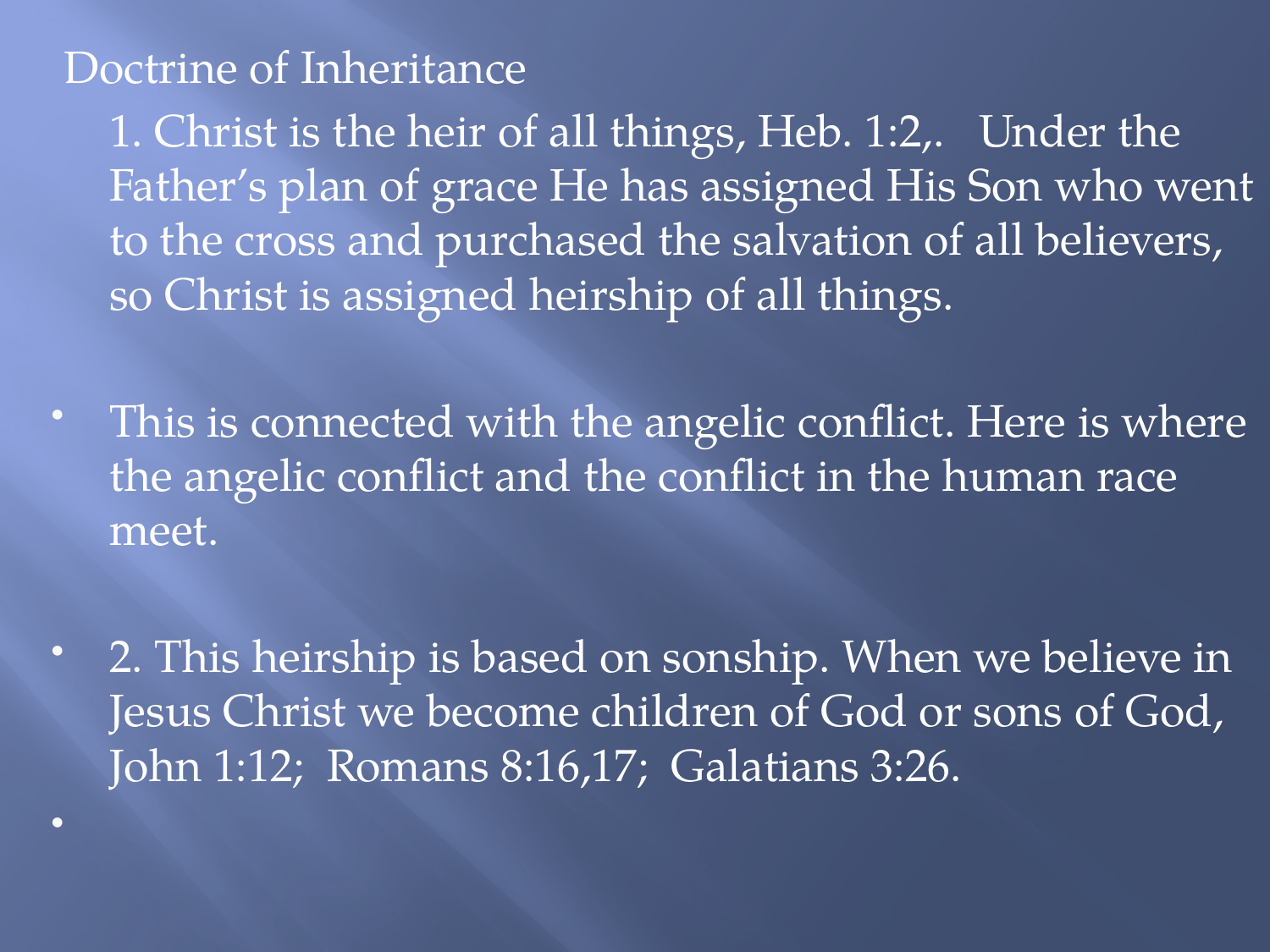

Doctrine of Inheritance
	1. Christ is the heir of all things, Heb. 1:2,.   Under the Father’s plan of grace He has assigned His Son who went to the cross and purchased the salvation of all believers, so Christ is assigned heirship of all things.

This is connected with the angelic conflict. Here is where the angelic conflict and the conflict in the human race meet.

2. This heirship is based on sonship. When we believe in Jesus Christ we become children of God or sons of God, John 1:12;  Romans 8:16,17;  Galatians 3:26.